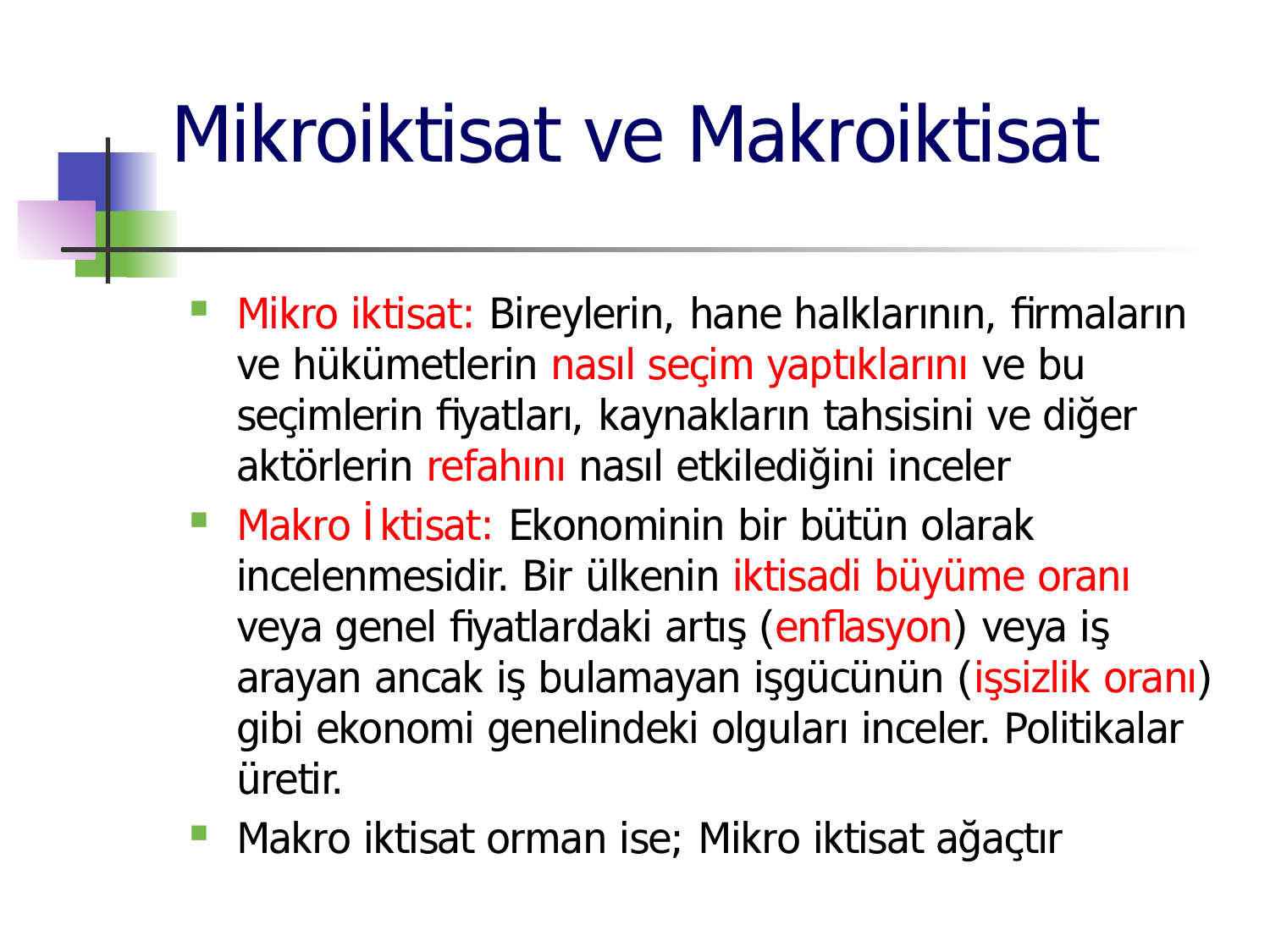

# Mikroiktisat ve Makroiktisat
Mikro iktisat: Bireylerin, hane halklarının, firmaların ve hükümetlerin nasıl seçim yaptıklarını ve bu seçimlerin fiyatları, kaynakların tahsisini ve diğer aktörlerin refahını nasıl etkilediğini inceler
Makro İktisat: Ekonominin bir bütün olarak incelenmesidir. Bir ülkenin iktisadi büyüme oranı veya genel fiyatlardaki artış (enflasyon) veya iş arayan ancak iş bulamayan işgücünün (işsizlik oranı) gibi ekonomi genelindeki olguları inceler. Politikalar üretir.
Makro iktisat orman ise; Mikro iktisat ağaçtır